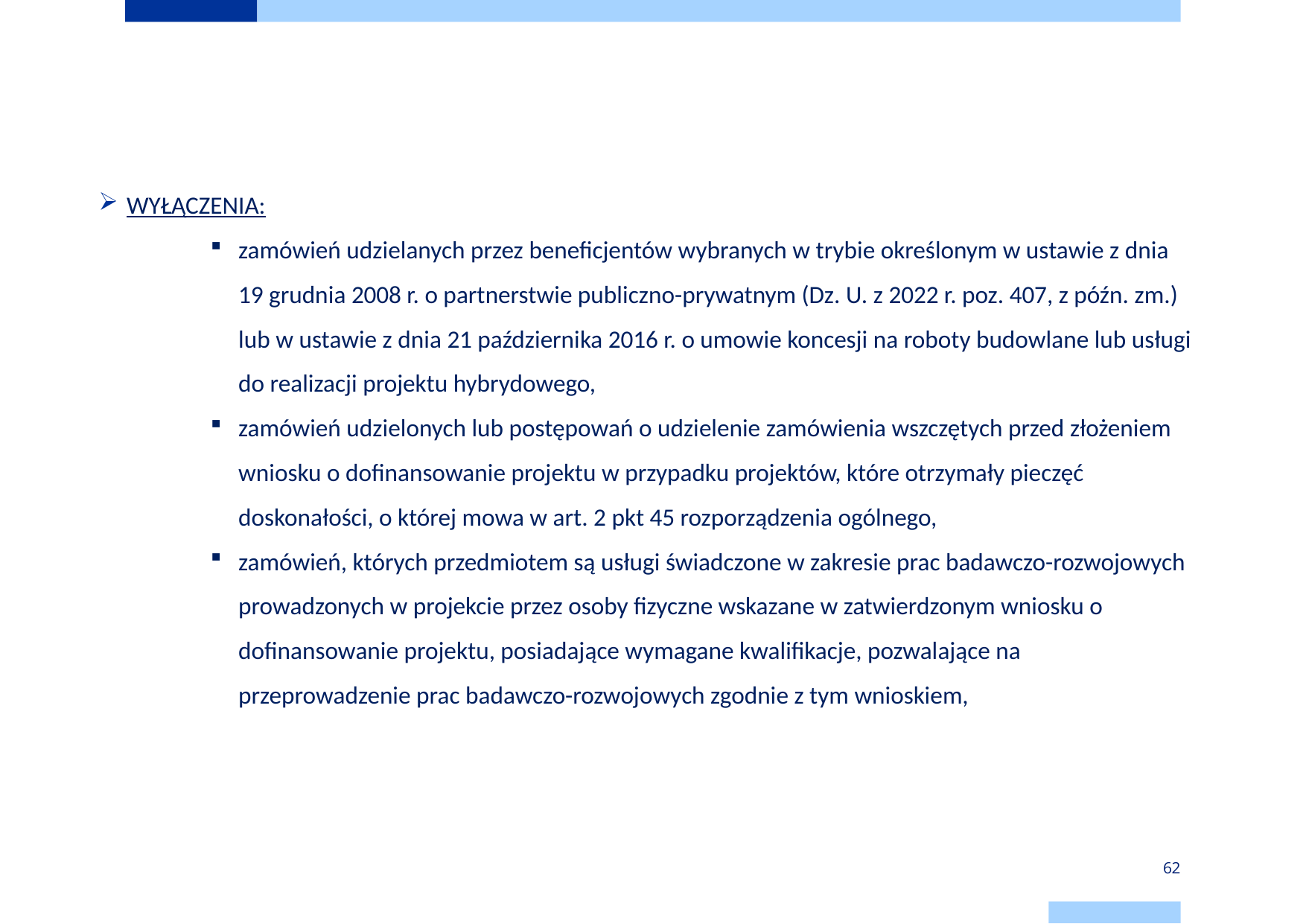

# Zasada konkurencyjności

WYŁĄCZENIA:
zamówień udzielanych przez beneficjentów wybranych w trybie określonym w ustawie z dnia 19 grudnia 2008 r. o partnerstwie publiczno-prywatnym (Dz. U. z 2022 r. poz. 407, z późn. zm.) lub w ustawie z dnia 21 października 2016 r. o umowie koncesji na roboty budowlane lub usługi do realizacji projektu hybrydowego,
zamówień udzielonych lub postępowań o udzielenie zamówienia wszczętych przed złożeniem wniosku o dofinansowanie projektu w przypadku projektów, które otrzymały pieczęć doskonałości, o której mowa w art. 2 pkt 45 rozporządzenia ogólnego,
zamówień, których przedmiotem są usługi świadczone w zakresie prac badawczo-rozwojowych prowadzonych w projekcie przez osoby fizyczne wskazane w zatwierdzonym wniosku o dofinansowanie projektu, posiadające wymagane kwalifikacje, pozwalające na przeprowadzenie prac badawczo-rozwojowych zgodnie z tym wnioskiem,

62